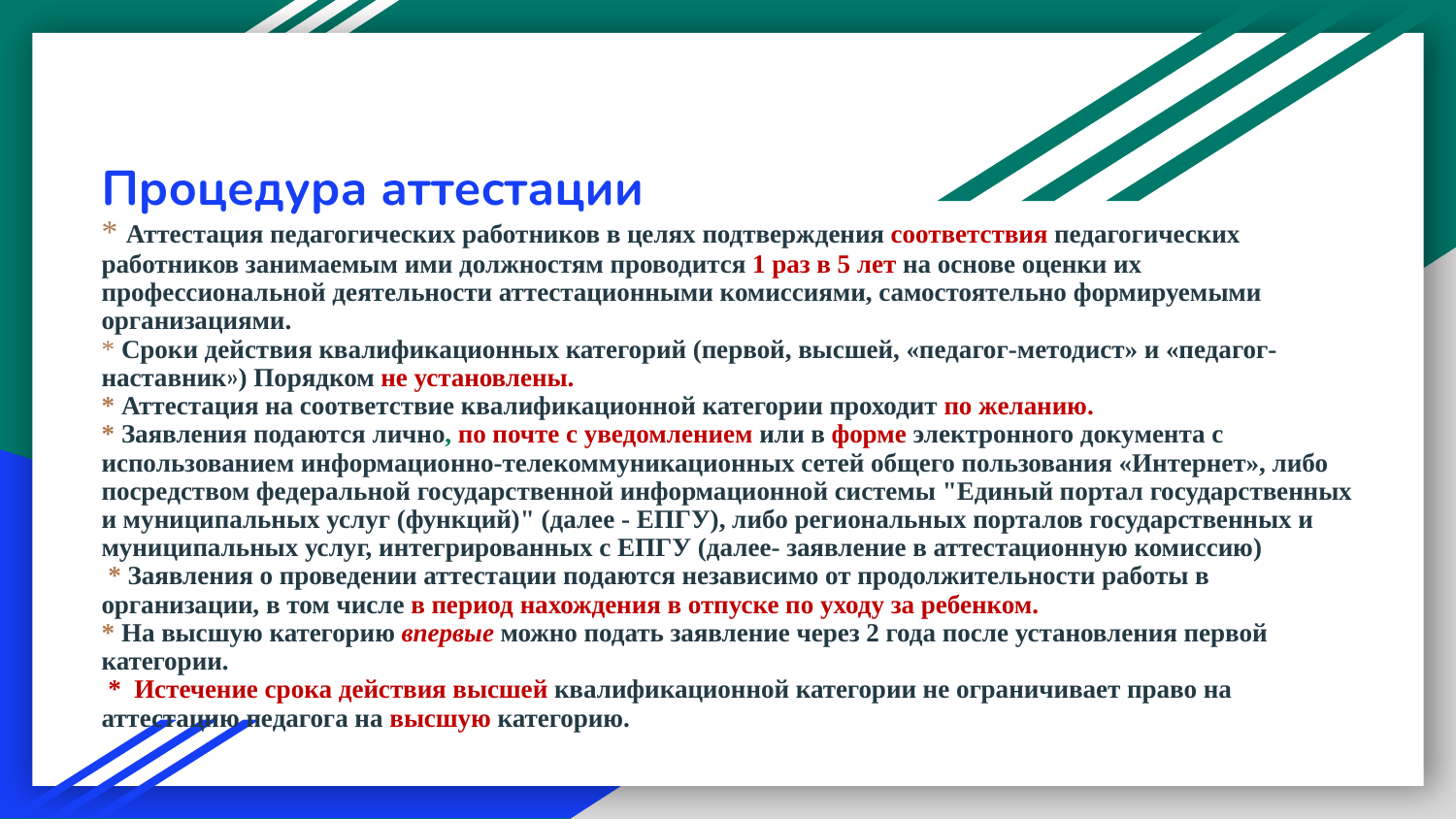

# Процедура аттестации * Аттестация педагогических работников в целях подтверждения соответствия педагогических работников занимаемым ими должностям проводится 1 раз в 5 лет на основе оценки их профессиональной деятельности аттестационными комиссиями, самостоятельно формируемыми организациями. * Сроки действия квалификационных категорий (первой, высшей, «педагог-методист» и «педагог-наставник») Порядком не установлены. * Аттестация на соответствие квалификационной категории проходит по желанию. * Заявления подаются лично, по почте с уведомлением или в форме электронного документа с использованием информационно-телекоммуникационных сетей общего пользования «Интернет», либо посредством федеральной государственной информационной системы "Единый портал государственных и муниципальных услуг (функций)" (далее - ЕПГУ), либо региональных порталов государственных и муниципальных услуг, интегрированных с ЕПГУ (далее- заявление в аттестационную комиссию) * Заявления о проведении аттестации подаются независимо от продолжительности работы в организации, в том числе в период нахождения в отпуске по уходу за ребенком. * На высшую категорию впервые можно подать заявление через 2 года после установления первой категории. *  Истечение срока действия высшей квалификационной категории не ограничивает право на аттестацию педагога на высшую категорию.